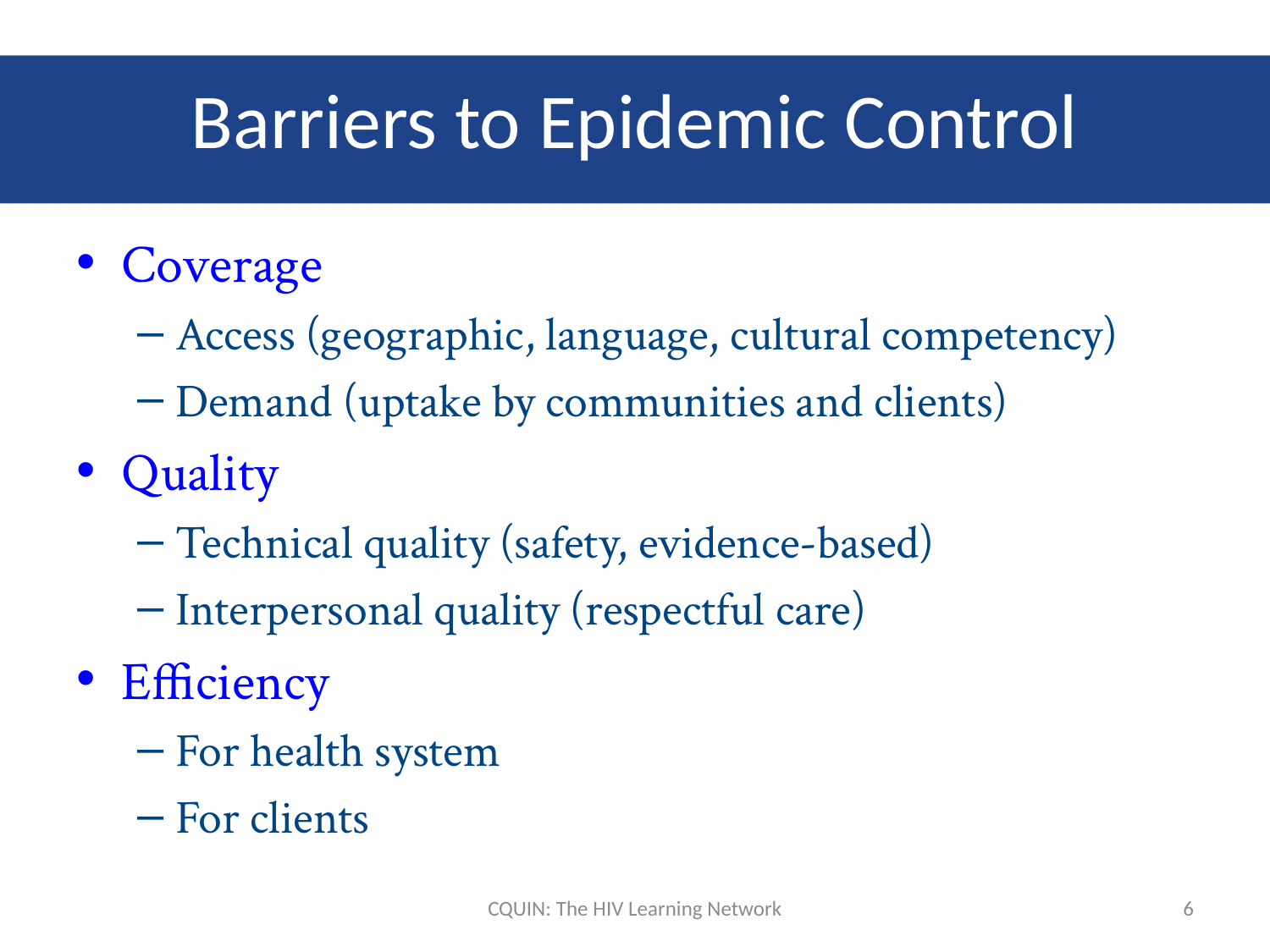

# Barriers to Epidemic Control
Coverage
Access (geographic, language, cultural competency)
Demand (uptake by communities and clients)
Quality
Technical quality (safety, evidence-based)
Interpersonal quality (respectful care)
Efficiency
For health system
For clients
CQUIN: The HIV Learning Network
6